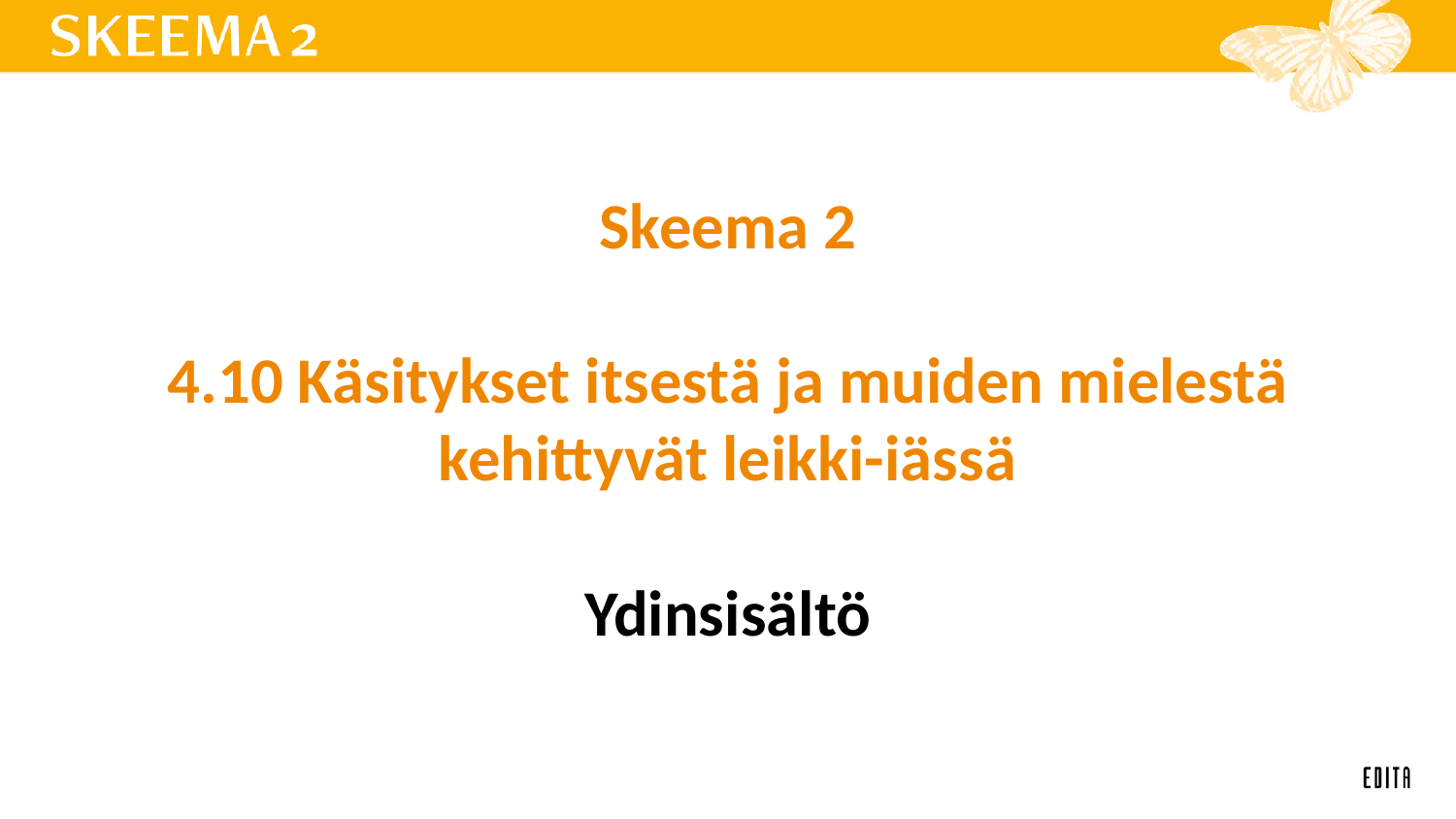

# Skeema 2 4.10 Käsitykset itsestä ja muiden mielestä kehittyvät leikki-iässä Ydinsisältö